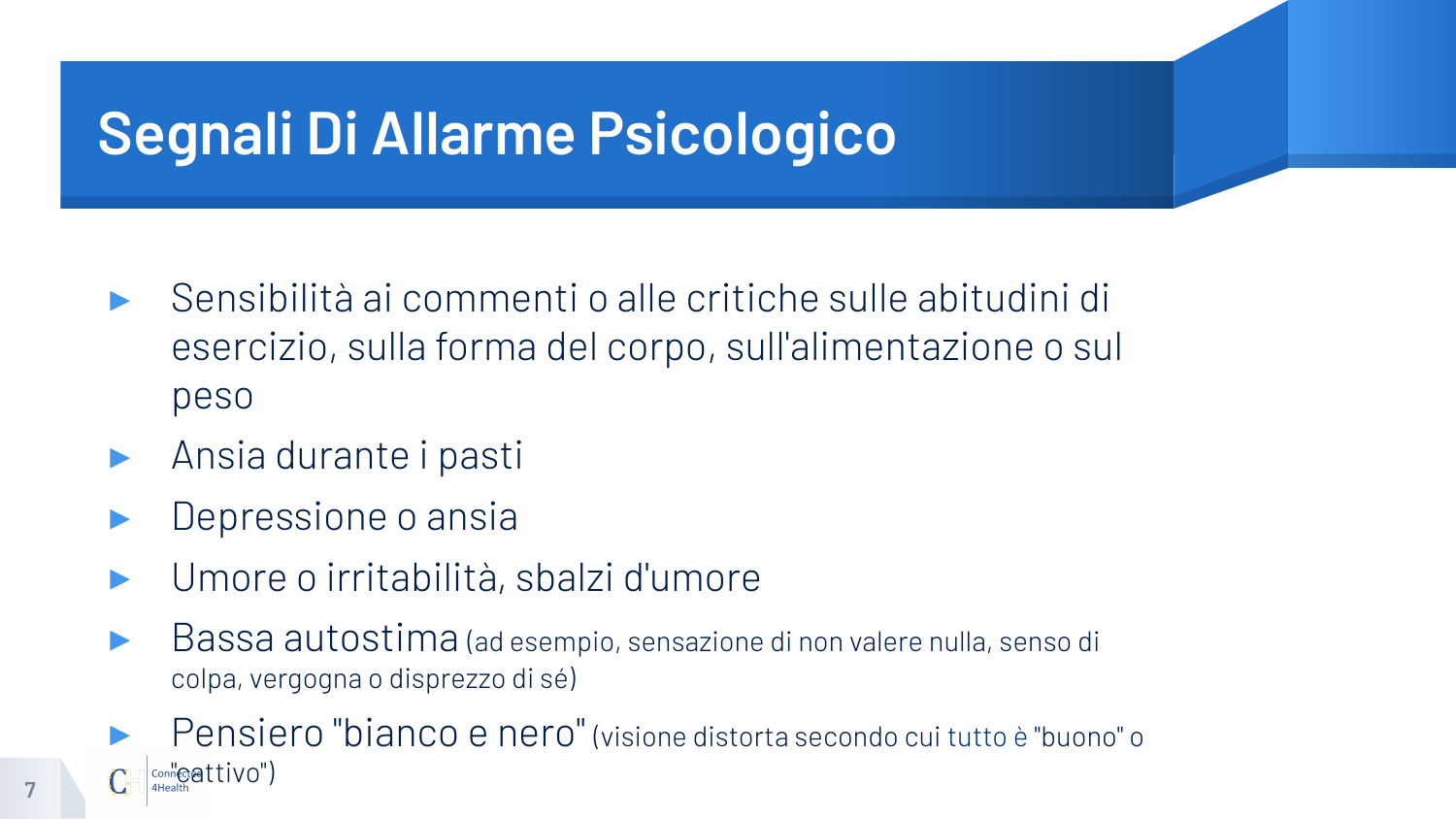

# Segnali Di Allarme Psicologico
Sensibilità ai commenti o alle critiche sulle abitudini di esercizio, sulla forma del corpo, sull'alimentazione o sul peso
Ansia durante i pasti
Depressione o ansia
Umore o irritabilità, sbalzi d'umore
Bassa autostima (ad esempio, sensazione di non valere nulla, senso di colpa, vergogna o disprezzo di sé)
Pensiero "bianco e nero" (visione distorta secondo cui tutto è "buono" o "cattivo")
7